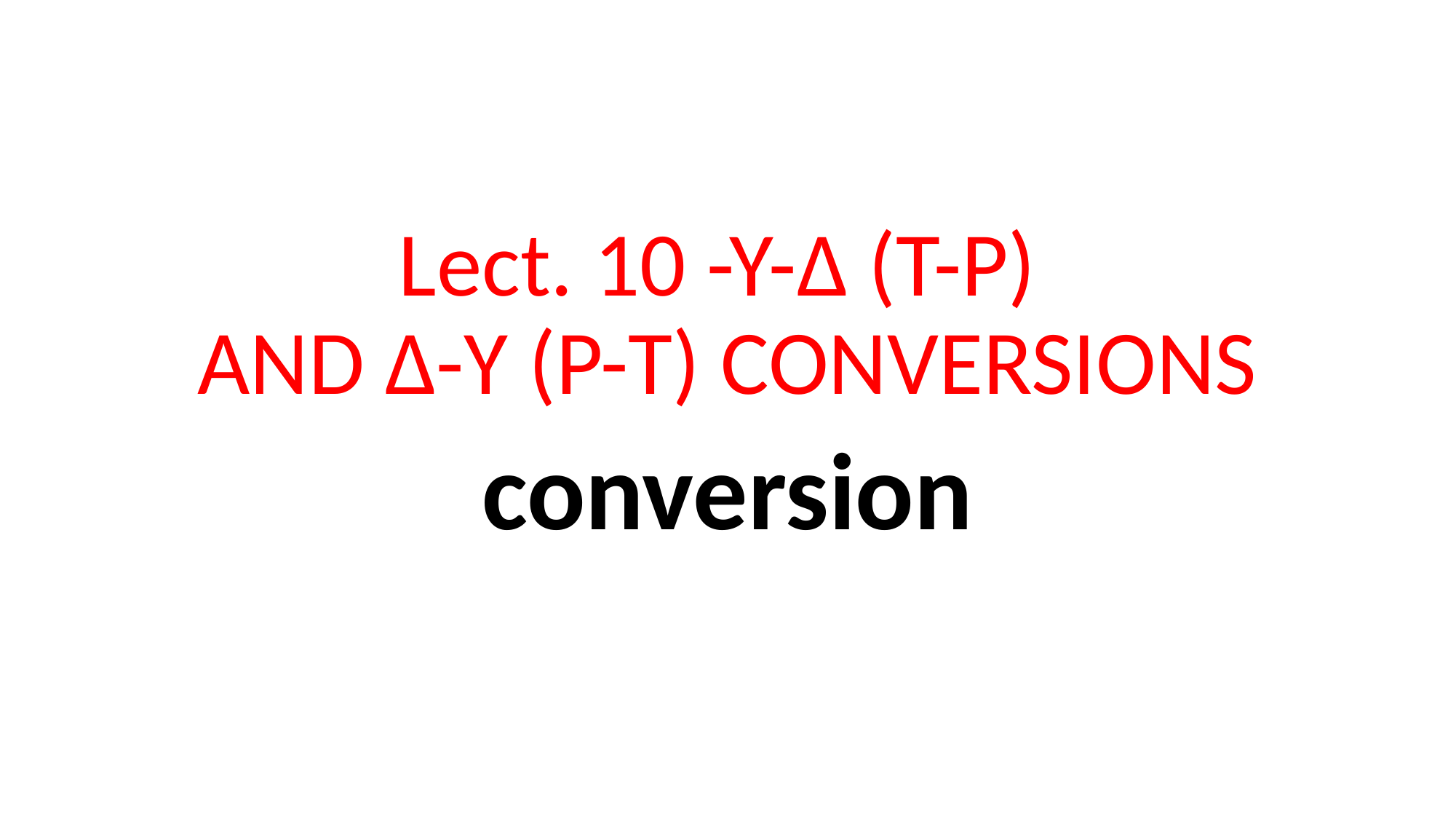

# Lect. 10 -Y-Δ (T-P) AND Δ-Y (P-T) CONVERSIONS
conversion